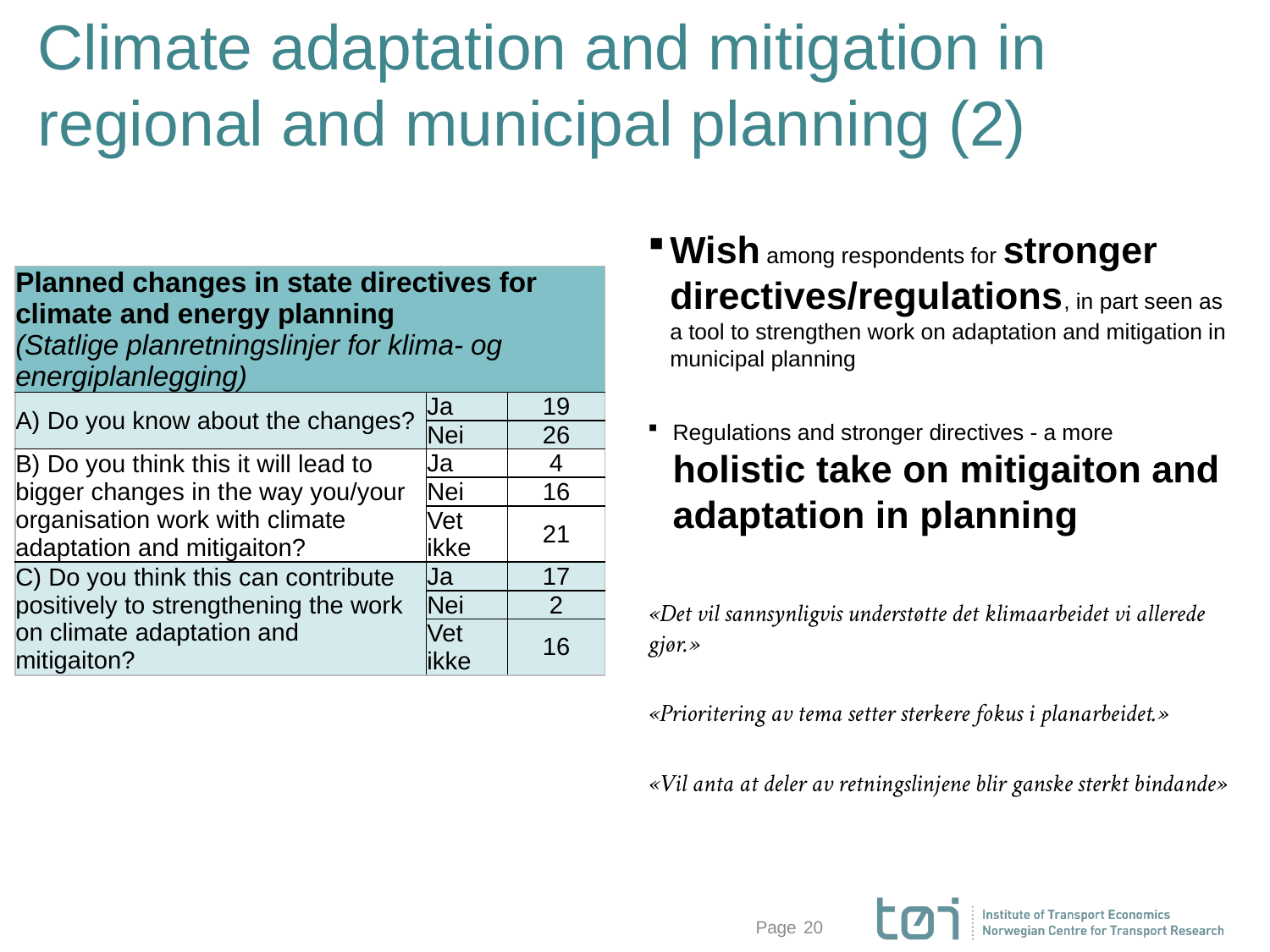

# Climate adaptation and mitigation in regional and municipal planning (2)

Wish among respondents for stronger directives/regulations, in part seen as a tool to strengthen work on adaptation and mitigation in municipal planning

Regulations and stronger directives - a more holistic take on mitigaiton and adaptation in planning

«Det vil sannsynligvis understøtte det klimaarbeidet vi allerede gjør.»

«Prioritering av tema setter sterkere fokus i planarbeidet.»

«Vil anta at deler av retningslinjene blir ganske sterkt bindande»

| Planned changes in state directives for climate and energy planning (Statlige planretningslinjer for klima- og energiplanlegging) |  |  |
| --- | --- | --- |
| A) Do you know about the changes? | Ja | 19 |
|  | Nei | 26 |
| B) Do you think this it will lead to bigger changes in the way you/your organisation work with climate adaptation and mitigaiton? | Ja | 4 |
|  | Nei | 16 |
|  | Vet ikke | 21 |
| C) Do you think this can contribute positively to strengthening the work on climate adaptation and mitigaiton? | Ja | 17 |
|  | Nei | 2 |
|  | Vet ikke | 16 |
20